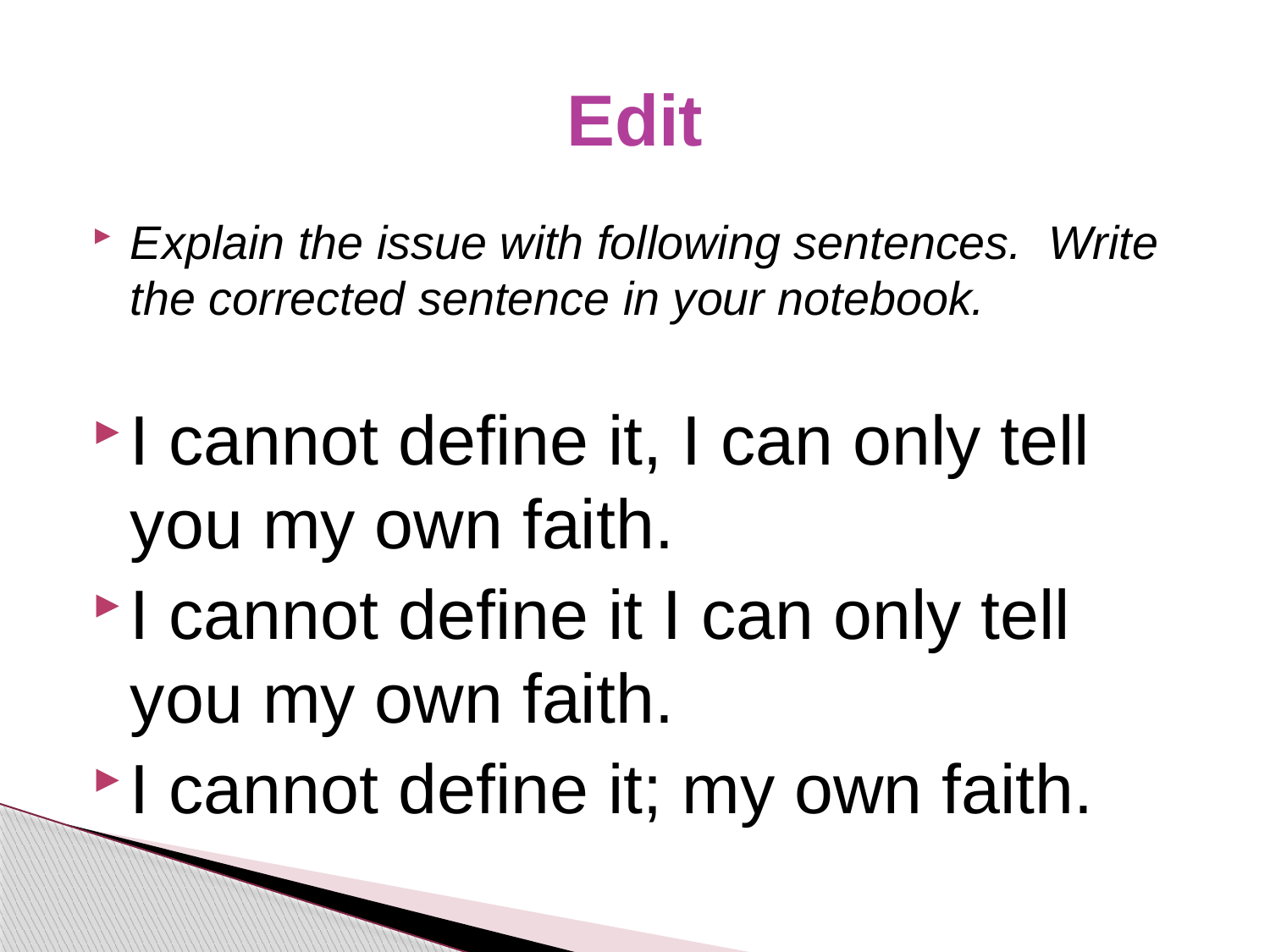

# Edit
Explain the issue with following sentences.  Write the corrected sentence in your notebook.

I cannot define it, I can only tell you my own faith.
I cannot define it I can only tell you my own faith.
I cannot define it; my own faith.